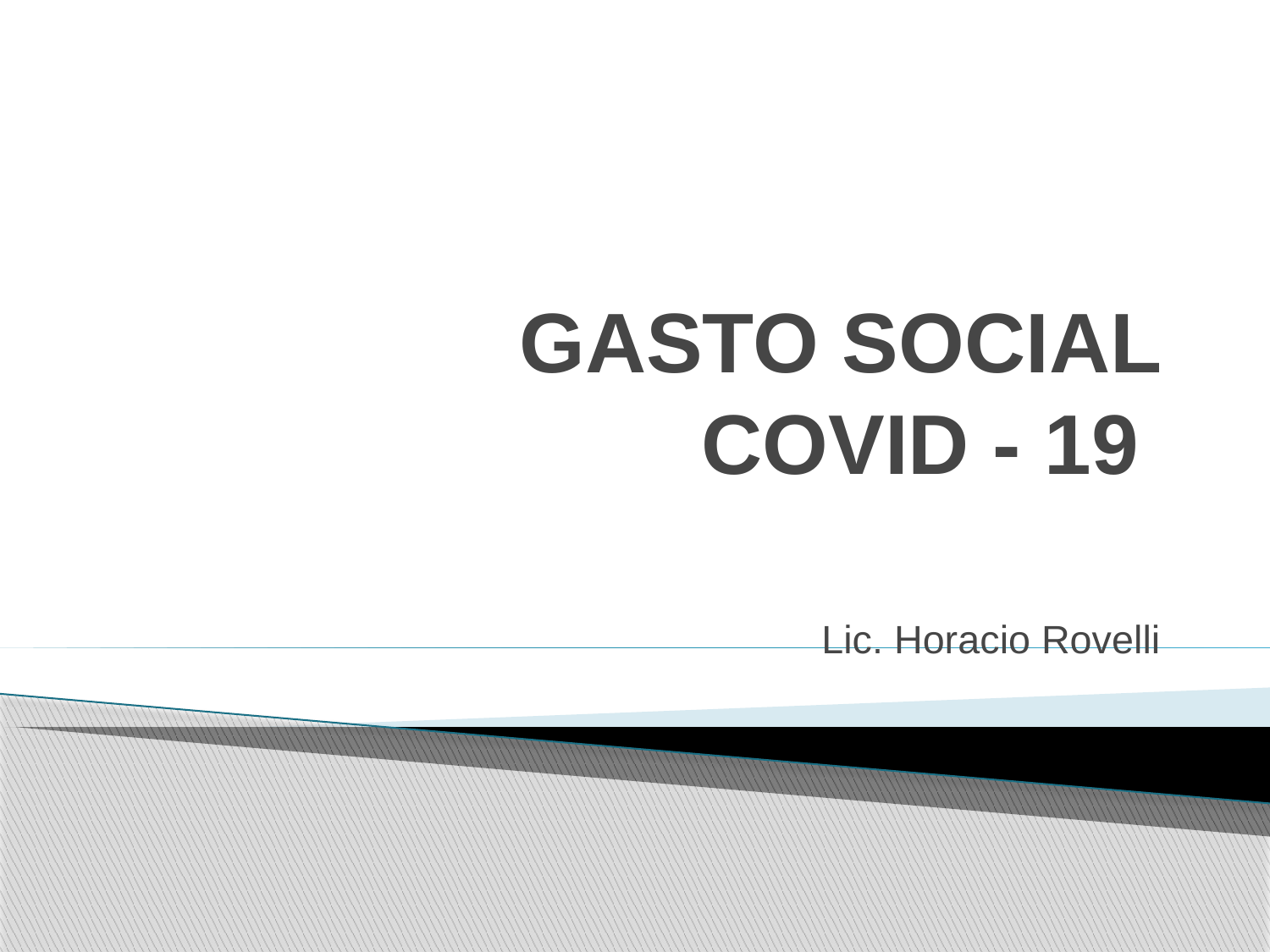

# GASTO SOCIAL COVID - 19

Lic. Horacio Rovelli